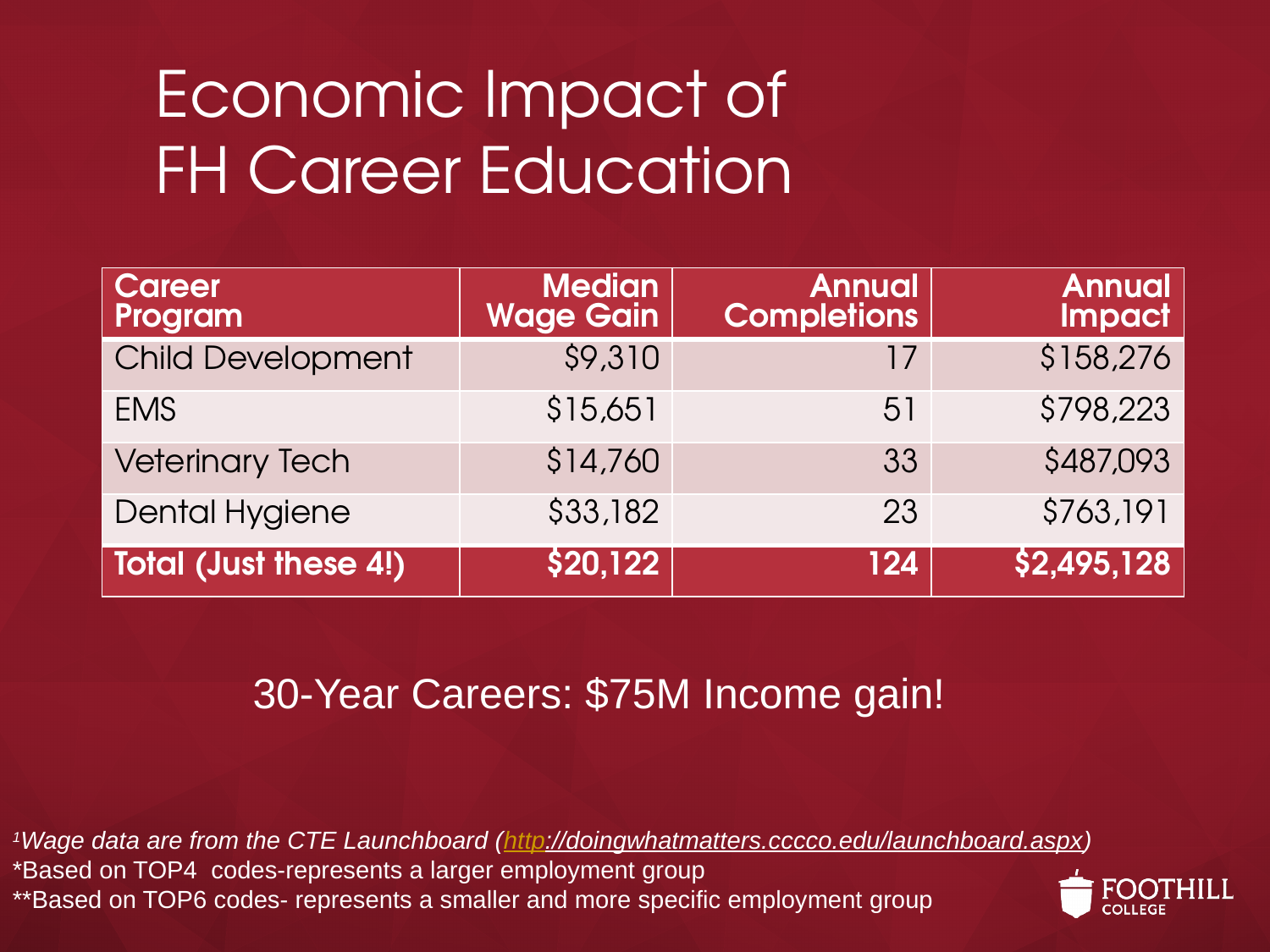

Economic Impact of
FH Career Education
| Career Program | Median Wage Gain | Annual Completions | Annual Impact |
| --- | --- | --- | --- |
| Child Development | $9,310 | 17 | $158,276 |
| EMS | $15,651 | 51 | $798,223 |
| Veterinary Tech | $14,760 | 33 | $487,093 |
| Dental Hygiene | $33,182 | 23 | $763,191 |
| Total (Just these 4!) | $20,122 | 124 | $2,495,128 |
30-Year Careers: $75M Income gain!
1Wage data are from the CTE Launchboard (http://doingwhatmatters.cccco.edu/launchboard.aspx)
*Based on TOP4  codes-represents a larger employment group
**Based on TOP6 codes- represents a smaller and more specific employment group